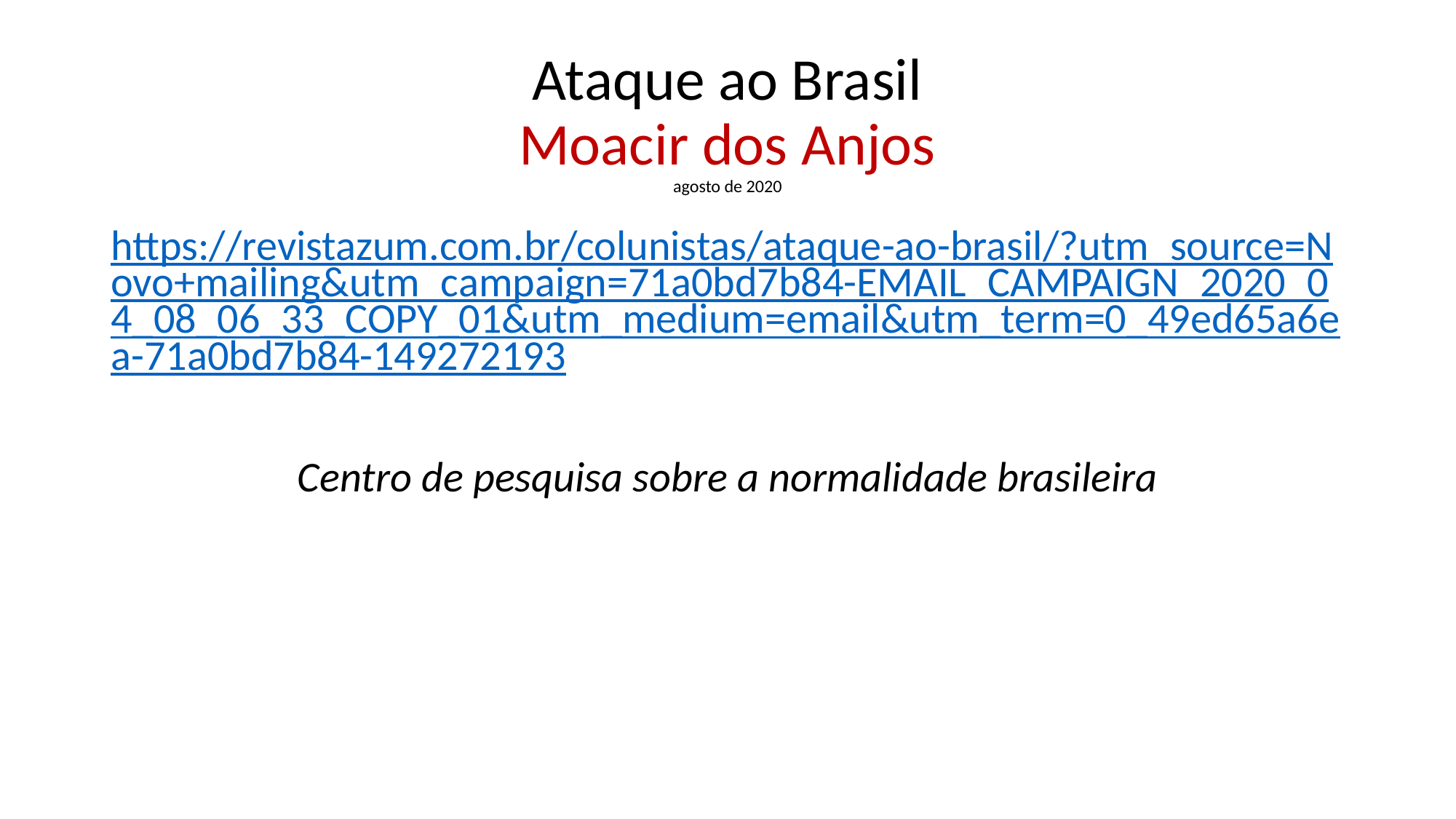

# Ataque ao Brasil Moacir dos Anjos agosto de 2020
https://revistazum.com.br/colunistas/ataque-ao-brasil/?utm_source=Novo+mailing&utm_campaign=71a0bd7b84-EMAIL_CAMPAIGN_2020_04_08_06_33_COPY_01&utm_medium=email&utm_term=0_49ed65a6ea-71a0bd7b84-149272193

Centro de pesquisa sobre a normalidade brasileira